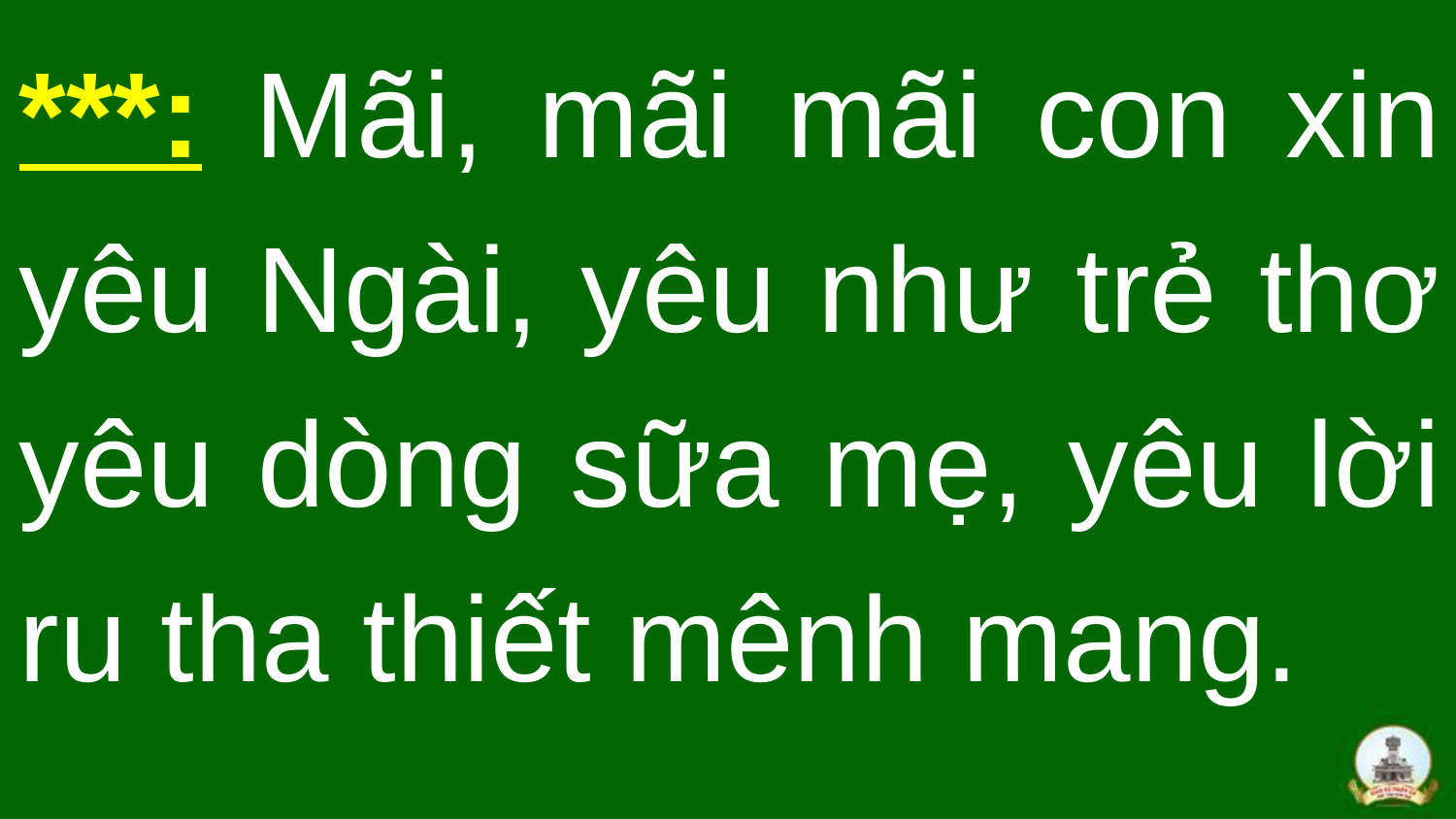

***: Mãi, mãi mãi con xin yêu Ngài, yêu như trẻ thơ yêu dòng sữa mẹ, yêu lời ru tha thiết mênh mang.